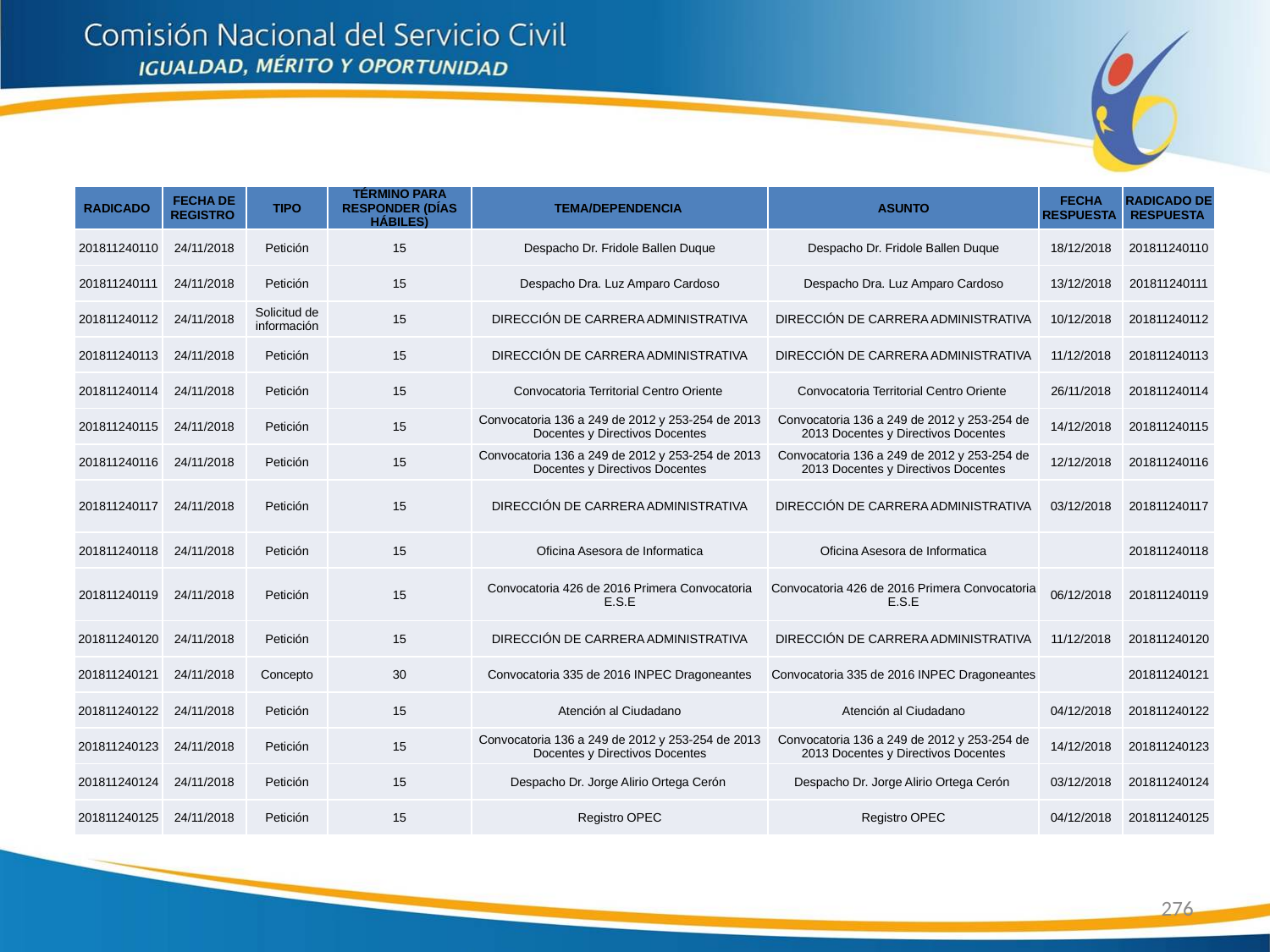

| RADICADO | FECHA DE REGISTRO | TIPO | TÉRMINO PARA RESPONDER (DÍAS HÁBILES) | TEMA/DEPENDENCIA | ASUNTO | FECHA RESPUESTA | RADICADO DE RESPUESTA |
| --- | --- | --- | --- | --- | --- | --- | --- |
| 201811240110 | 24/11/2018 | Petición | 15 | Despacho Dr. Fridole Ballen Duque | Despacho Dr. Fridole Ballen Duque | 18/12/2018 | 201811240110 |
| 201811240111 | 24/11/2018 | Petición | 15 | Despacho Dra. Luz Amparo Cardoso | Despacho Dra. Luz Amparo Cardoso | 13/12/2018 | 201811240111 |
| 201811240112 | 24/11/2018 | Solicitud de información | 15 | DIRECCIÓN DE CARRERA ADMINISTRATIVA | DIRECCIÓN DE CARRERA ADMINISTRATIVA | 10/12/2018 | 201811240112 |
| 201811240113 | 24/11/2018 | Petición | 15 | DIRECCIÓN DE CARRERA ADMINISTRATIVA | DIRECCIÓN DE CARRERA ADMINISTRATIVA | 11/12/2018 | 201811240113 |
| 201811240114 | 24/11/2018 | Petición | 15 | Convocatoria Territorial Centro Oriente | Convocatoria Territorial Centro Oriente | 26/11/2018 | 201811240114 |
| 201811240115 | 24/11/2018 | Petición | 15 | Convocatoria 136 a 249 de 2012 y 253-254 de 2013 Docentes y Directivos Docentes | Convocatoria 136 a 249 de 2012 y 253-254 de 2013 Docentes y Directivos Docentes | 14/12/2018 | 201811240115 |
| 201811240116 | 24/11/2018 | Petición | 15 | Convocatoria 136 a 249 de 2012 y 253-254 de 2013 Docentes y Directivos Docentes | Convocatoria 136 a 249 de 2012 y 253-254 de 2013 Docentes y Directivos Docentes | 12/12/2018 | 201811240116 |
| 201811240117 | 24/11/2018 | Petición | 15 | DIRECCIÓN DE CARRERA ADMINISTRATIVA | DIRECCIÓN DE CARRERA ADMINISTRATIVA | 03/12/2018 | 201811240117 |
| 201811240118 | 24/11/2018 | Petición | 15 | Oficina Asesora de Informatica | Oficina Asesora de Informatica |  | 201811240118 |
| 201811240119 | 24/11/2018 | Petición | 15 | Convocatoria 426 de 2016 Primera Convocatoria E.S.E | Convocatoria 426 de 2016 Primera Convocatoria E.S.E | 06/12/2018 | 201811240119 |
| 201811240120 | 24/11/2018 | Petición | 15 | DIRECCIÓN DE CARRERA ADMINISTRATIVA | DIRECCIÓN DE CARRERA ADMINISTRATIVA | 11/12/2018 | 201811240120 |
| 201811240121 | 24/11/2018 | Concepto | 30 | Convocatoria 335 de 2016 INPEC Dragoneantes | Convocatoria 335 de 2016 INPEC Dragoneantes |  | 201811240121 |
| 201811240122 | 24/11/2018 | Petición | 15 | Atención al Ciudadano | Atención al Ciudadano | 04/12/2018 | 201811240122 |
| 201811240123 | 24/11/2018 | Petición | 15 | Convocatoria 136 a 249 de 2012 y 253-254 de 2013 Docentes y Directivos Docentes | Convocatoria 136 a 249 de 2012 y 253-254 de 2013 Docentes y Directivos Docentes | 14/12/2018 | 201811240123 |
| 201811240124 | 24/11/2018 | Petición | 15 | Despacho Dr. Jorge Alirio Ortega Cerón | Despacho Dr. Jorge Alirio Ortega Cerón | 03/12/2018 | 201811240124 |
| 201811240125 | 24/11/2018 | Petición | 15 | Registro OPEC | Registro OPEC | 04/12/2018 | 201811240125 |
276